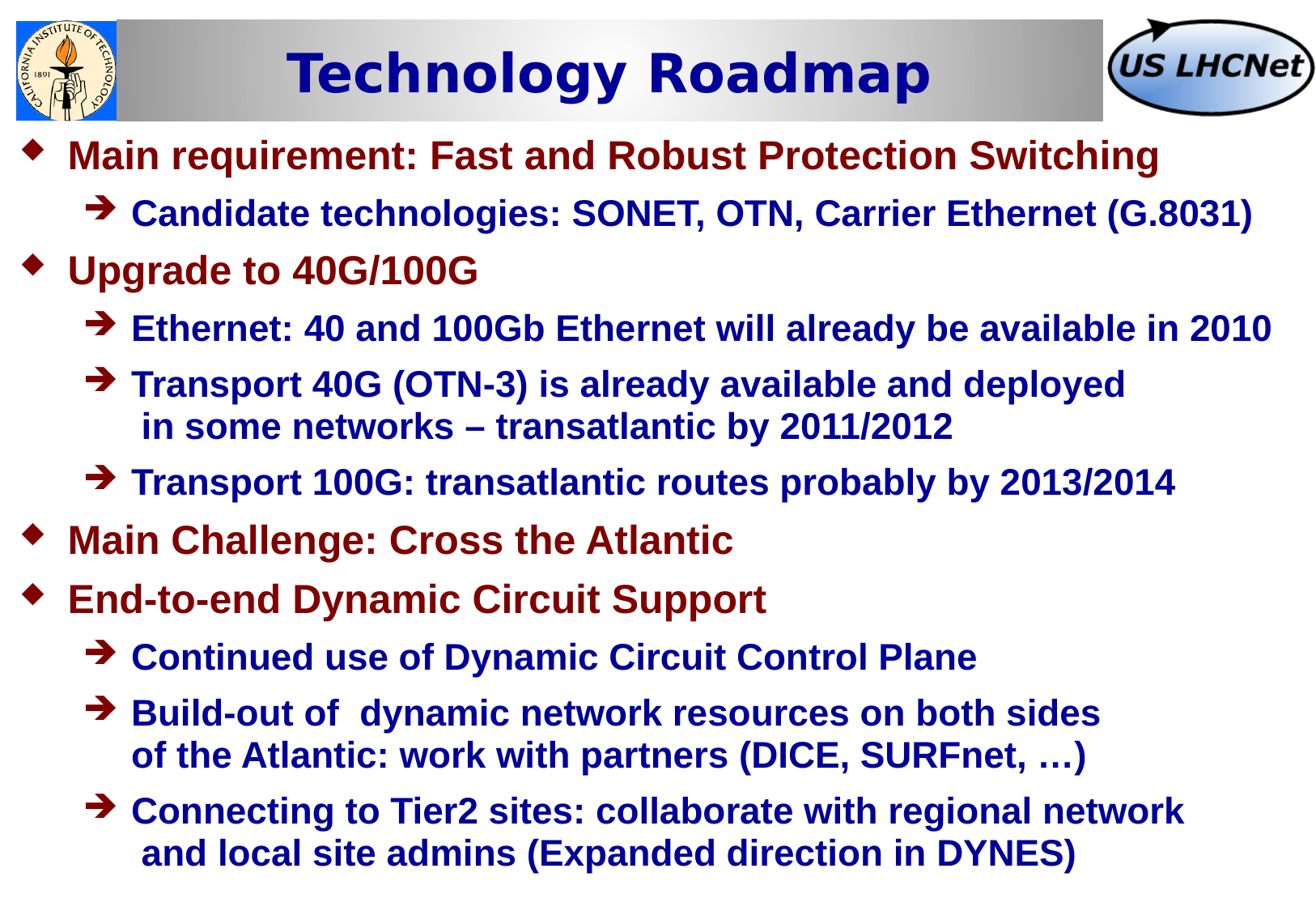

# Technology Roadmap
Main requirement: Fast and Robust Protection Switching
 Candidate technologies: SONET, OTN, Carrier Ethernet (G.8031)
Upgrade to 40G/100G
 Ethernet: 40 and 100Gb Ethernet will already be available in 2010
 Transport 40G (OTN-3) is already available and deployed
  in some networks – transatlantic by 2011/2012
 Transport 100G: transatlantic routes probably by 2013/2014
Main Challenge: Cross the Atlantic
End-to-end Dynamic Circuit Support
 Continued use of Dynamic Circuit Control Plane
 Build-out of  dynamic network resources on both sides
 of the Atlantic: work with partners (DICE, SURFnet, …)
 Connecting to Tier2 sites: collaborate with regional network
  and local site admins (Expanded direction in DYNES)